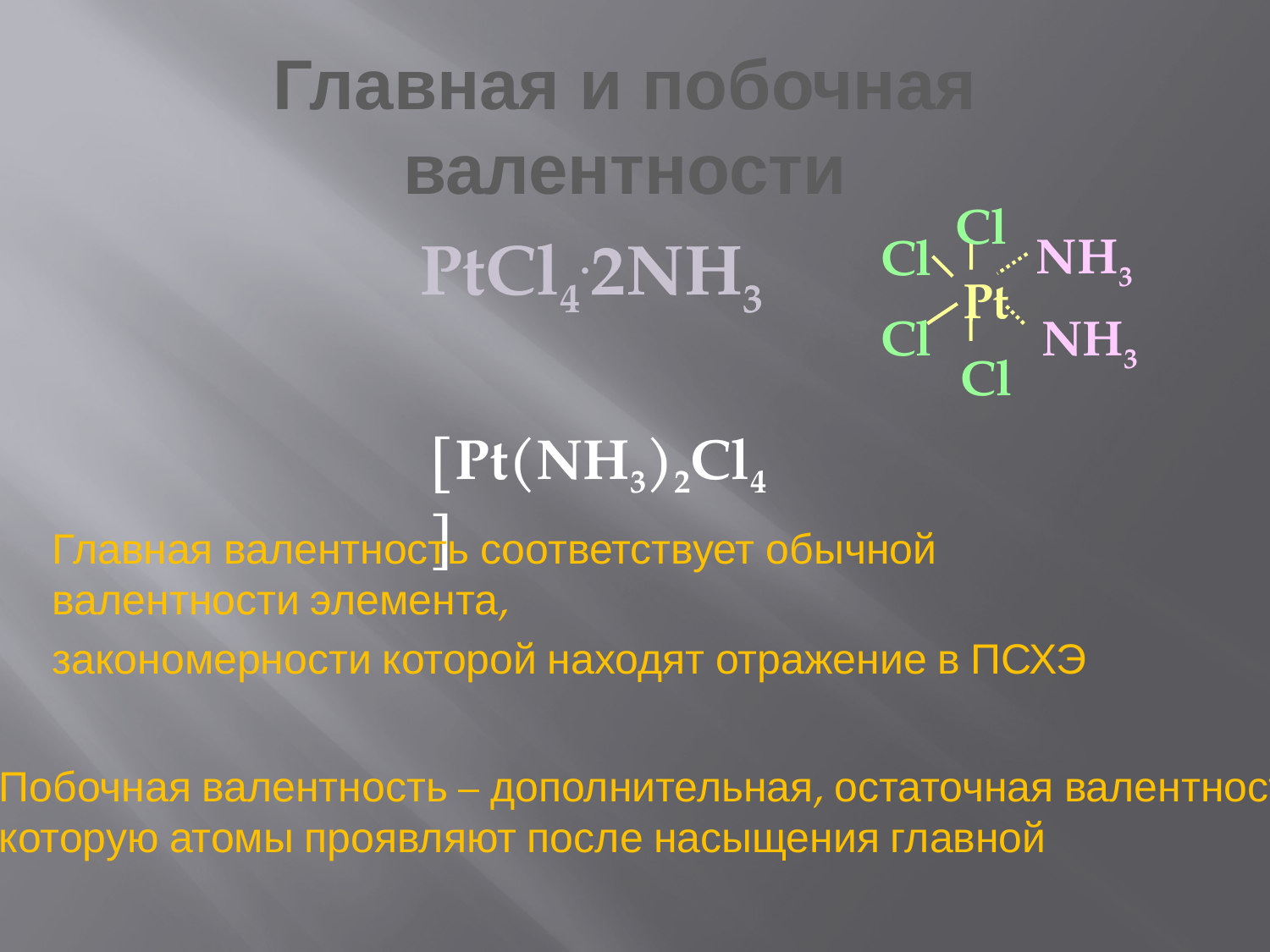

# Главная и побочная валентности
Cl
PtCl4.2NH3
NH3
Cl

Pt
Cl
NH3

Cl
[Pt(NH3)2Cl4]
Главная валентность соответствует обычной валентности элемента,
закономерности которой находят отражение в ПСХЭ

Побочная валентность – дополнительная, остаточная валентность,
которую атомы проявляют после насыщения главной